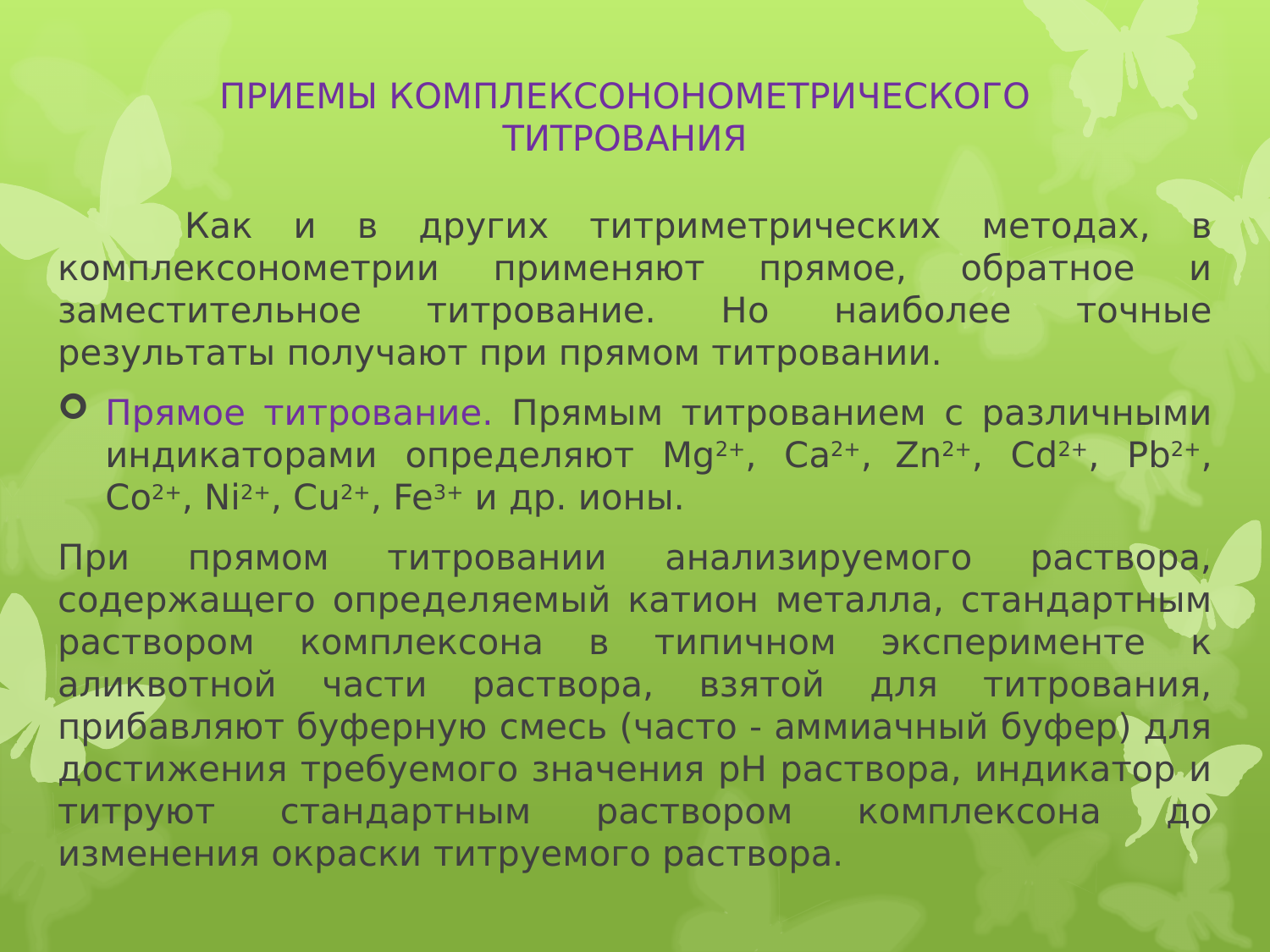

# ПРИЕМЫ КОМПЛЕКСОНОНОМЕТРИЧЕСКОГО ТИТРОВАНИЯ
	Как и в других титриметрических методах, в комплексонометрии применяют прямое, обратное и заместительное титрование. Но наиболее точные результаты получают при прямом титровании.
Прямое титрование. Прямым титрованием с различными индикаторами определяют Mg2+, Ca2+, Zn2+, Cd2+, Pb2+, Co2+, Ni2+, Cu2+, Fe3+ и др. ионы.
При прямом титровании анализируемого раствора, содержащего определяемый катион металла, стандартным раствором комплексона в типичном эксперименте к аликвотной части раствора, взятой для титрования, прибавляют буферную смесь (часто - аммиачный буфер) для достижения требуемого значения рH раствора, индикатор и титруют стандартным раствором комплексона до изменения окраски титруемого раствора.